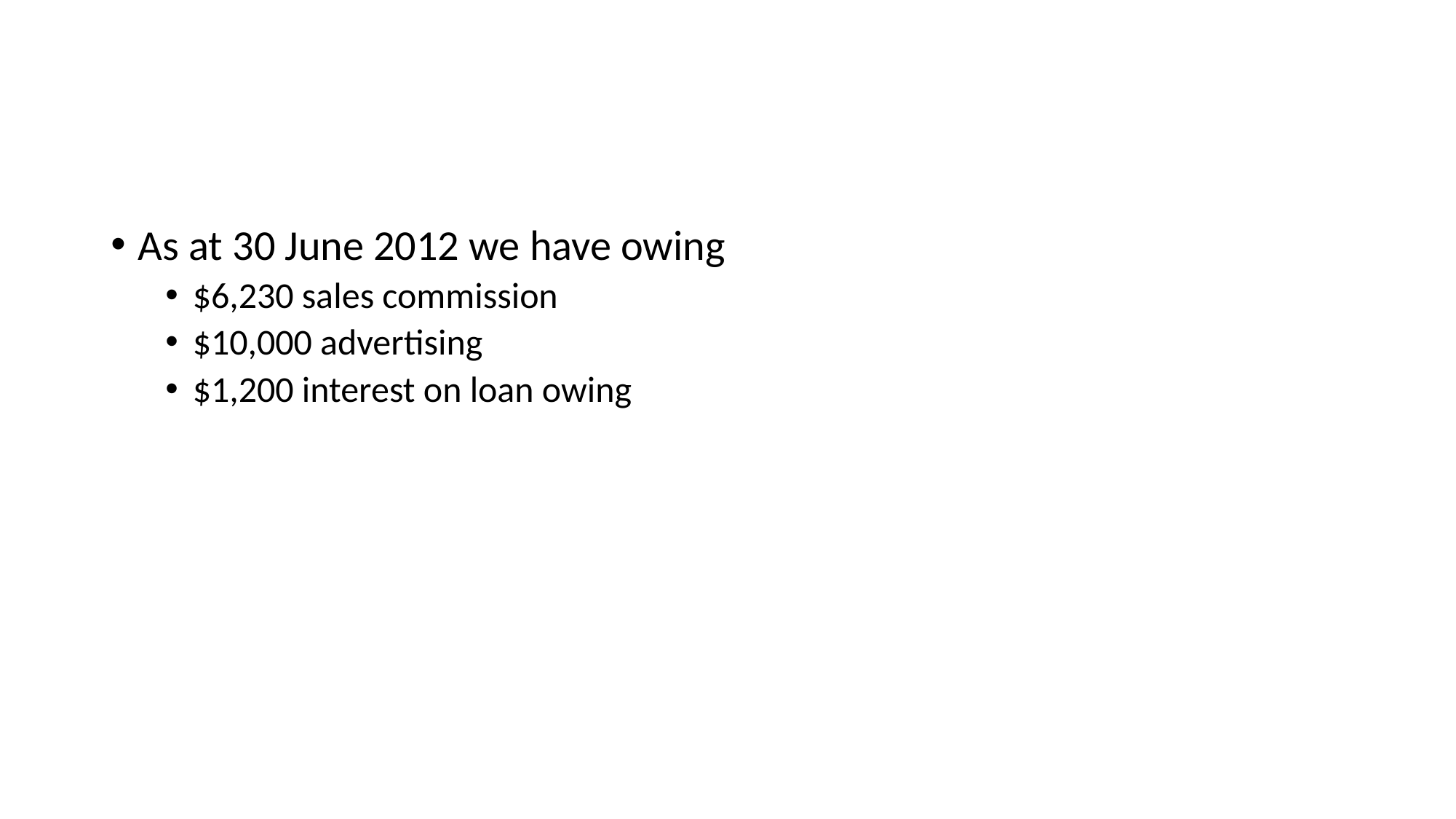

#
As at 30 June 2012 we have owing
$6,230 sales commission
$10,000 advertising
$1,200 interest on loan owing